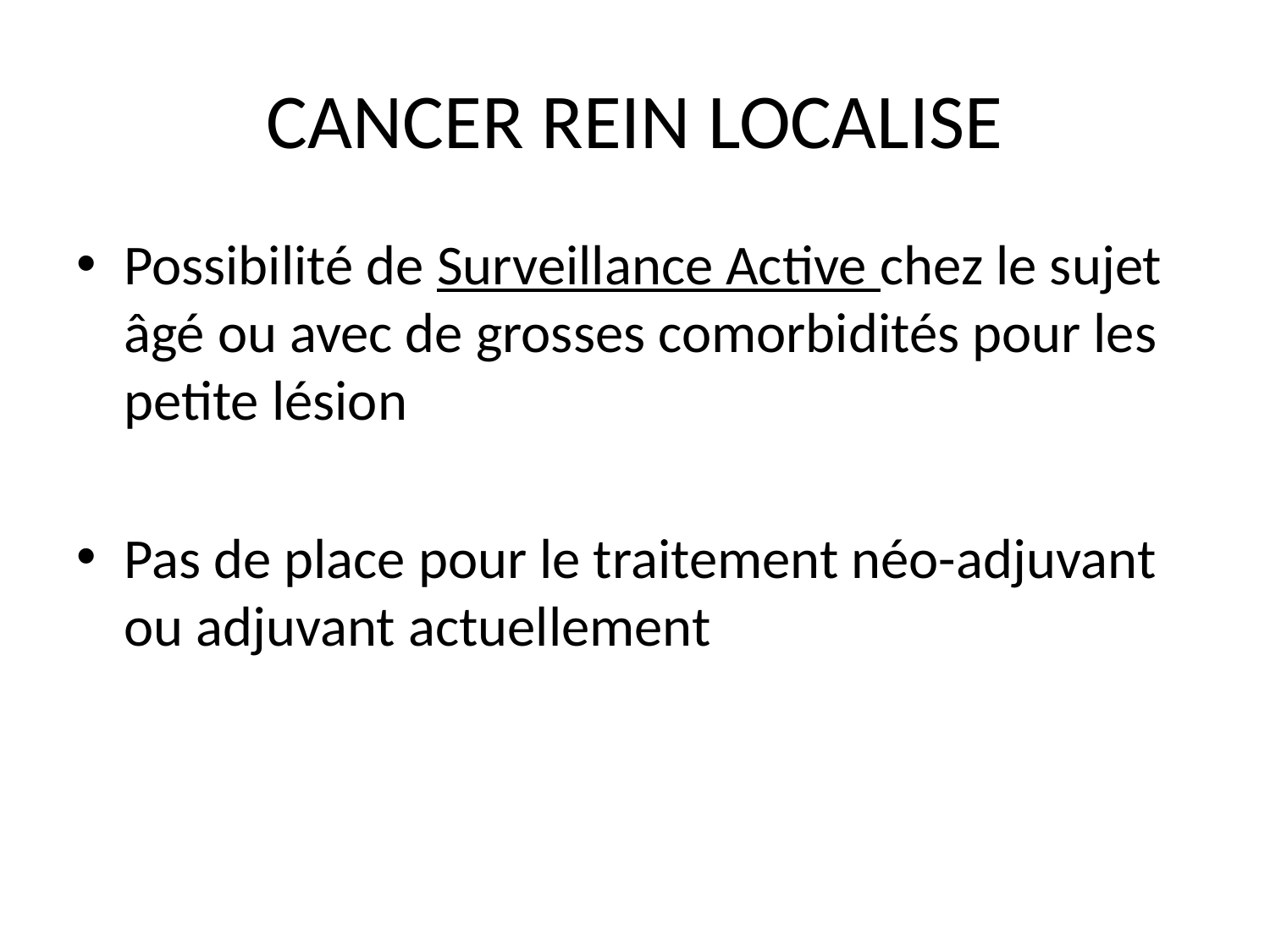

# CANCER REIN LOCALISE
Possibilité de Surveillance Active chez le sujet âgé ou avec de grosses comorbidités pour les petite lésion

Pas de place pour le traitement néo-adjuvant ou adjuvant actuellement